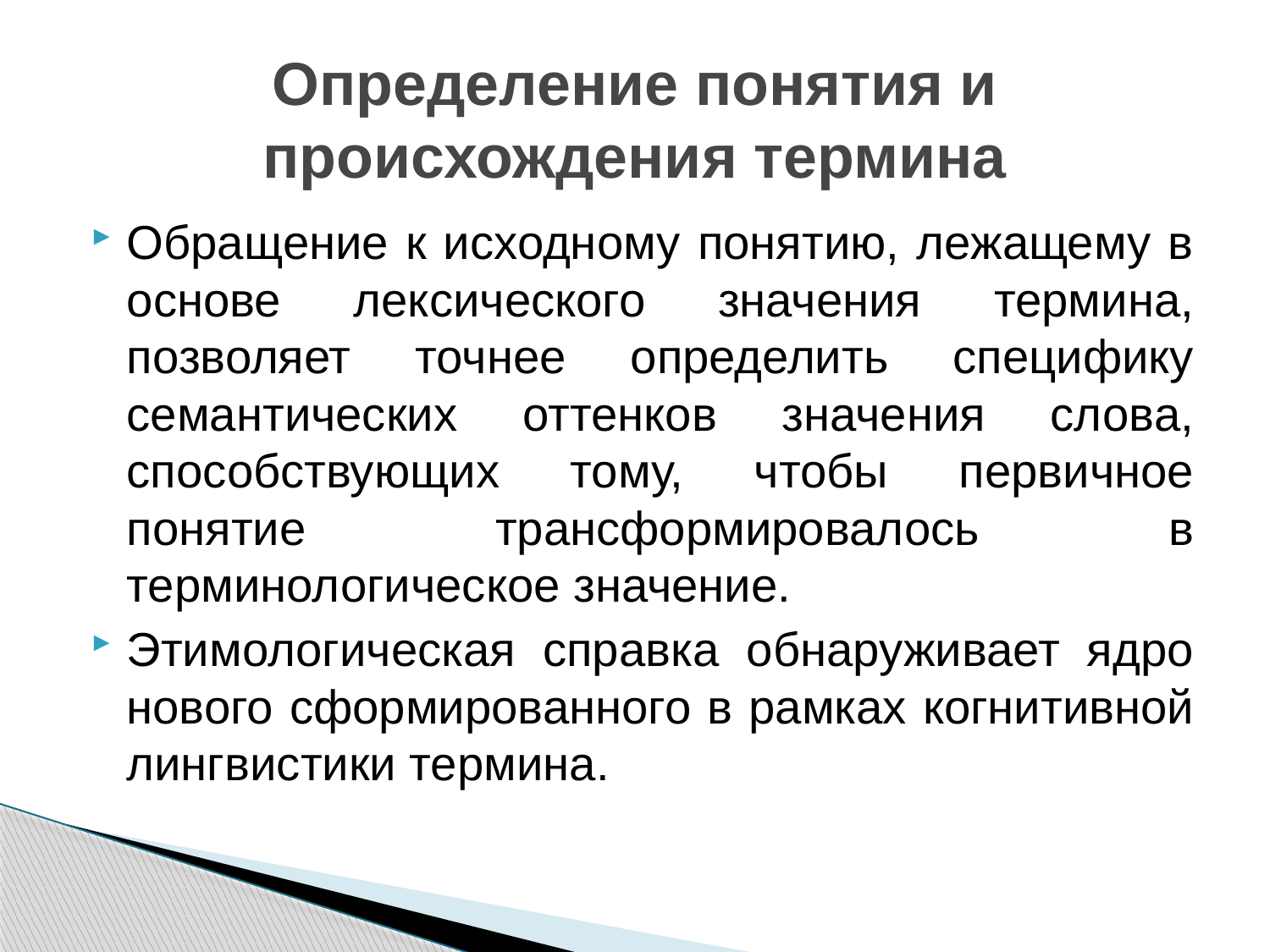

# Определение понятия и происхождения термина
Обращение к исходному понятию, лежащему в основе лексического значения термина, позволяет точнее определить специфику семантических оттенков значения слова, способствующих тому, чтобы первичное понятие трансформировалось в терминологическое значение.
Этимологическая справка обнаруживает ядро нового сформированного в рамках когнитивной лингвистики термина.